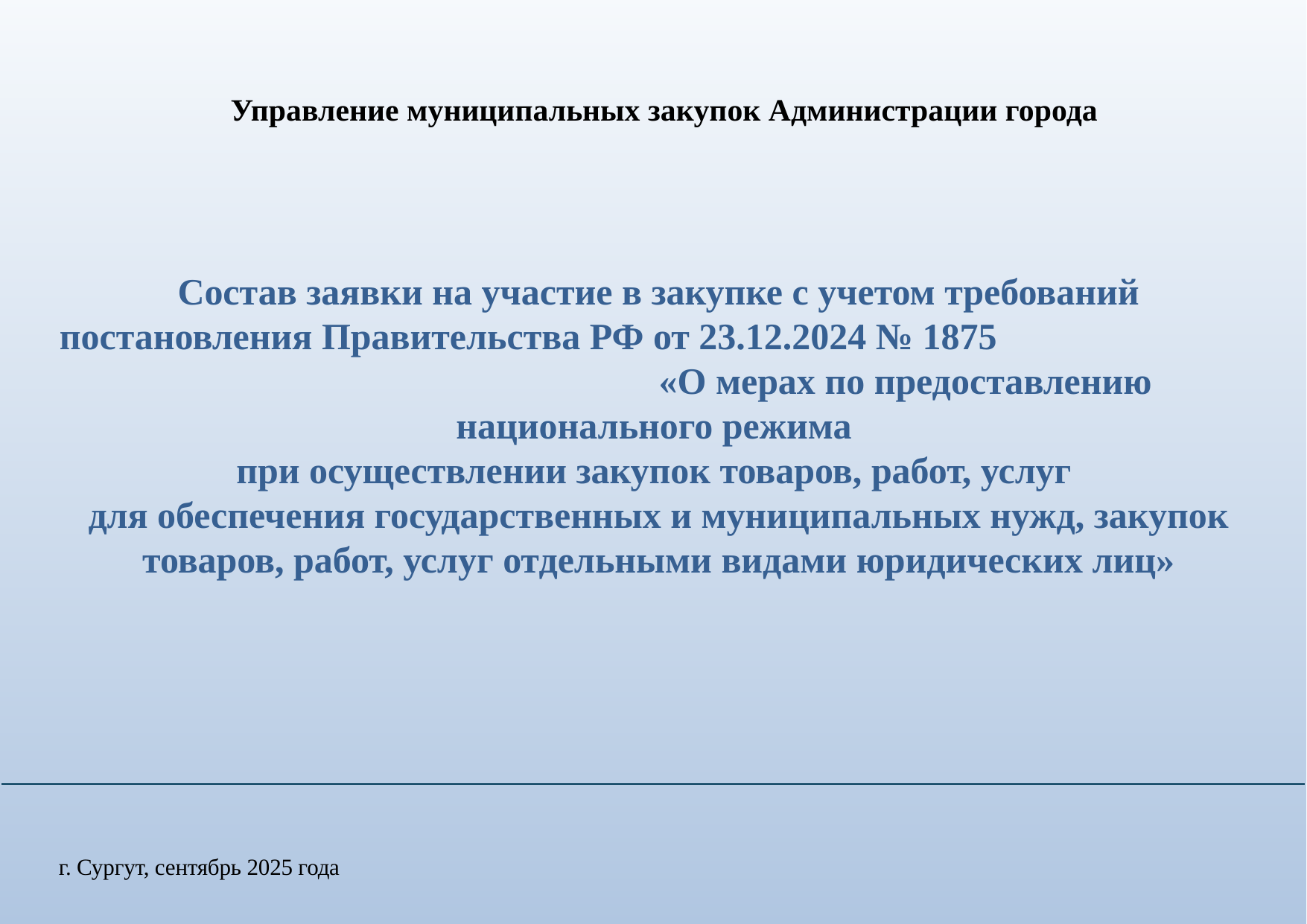

# Управление муниципальных закупок Администрации города
Состав заявки на участие в закупке с учетом требований постановления Правительства РФ от 23.12.2024 № 1875                                                                                  «О мерах по предоставлению национального режима
при осуществлении закупок товаров, работ, услуг
для обеспечения государственных и муниципальных нужд, закупок товаров, работ, услуг отдельными видами юридических лиц»

г. Сургут, сентябрь 2025 года